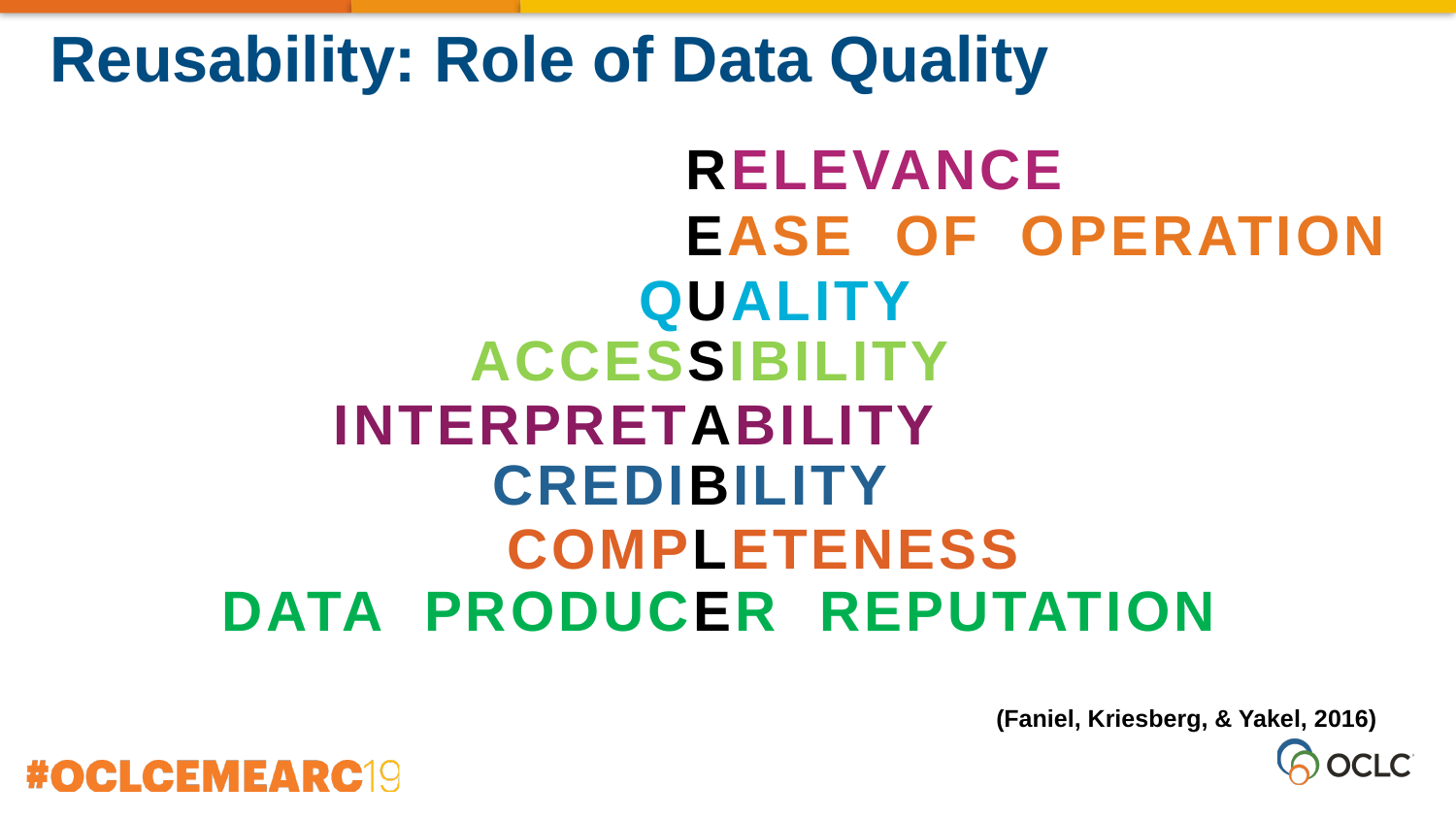

Reusability: Role of Data Quality
RELEVANCE
EASE  OF  OPERATION
QUALITY
ACCESSIBILITY
INTERPRETABILITY
CREDIBILITY
COMPLETENESS
DATA  PRODUCER  REPUTATION
(Faniel, Kriesberg, & Yakel, 2016)